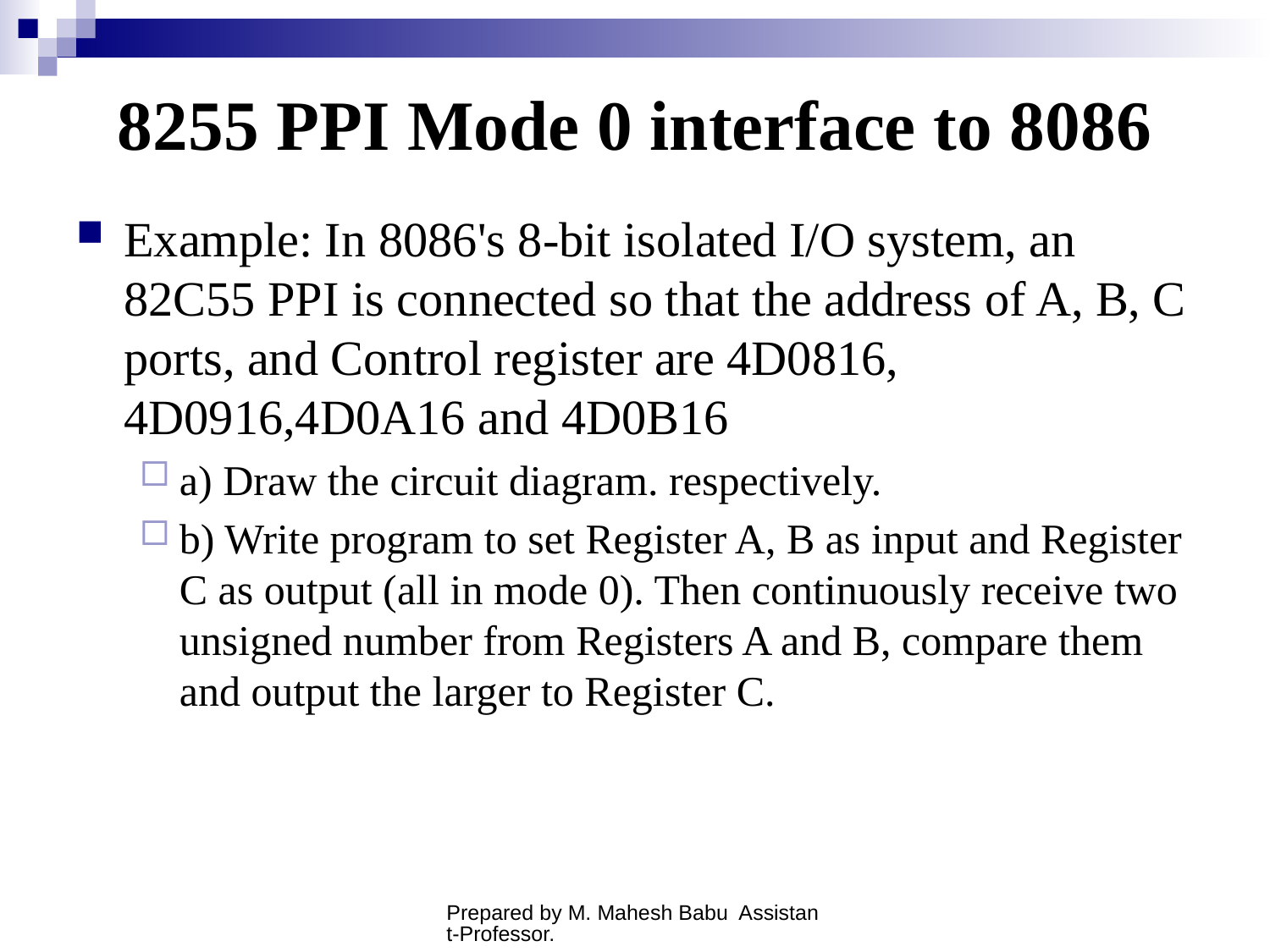

# 8255 PPI Mode 0 interface to 8086
Example: In 8086's 8-bit isolated I/O system, an 82C55 PPI is connected so that the address of A, B, C ports, and Control register are 4D0816, 4D0916,4D0A16 and 4D0B16
a) Draw the circuit diagram. respectively.
b) Write program to set Register A, B as input and Register C as output (all in mode 0). Then continuously receive two unsigned number from Registers A and B, compare them and output the larger to Register C.
Prepared by M. Mahesh Babu  Assistant-Professor.